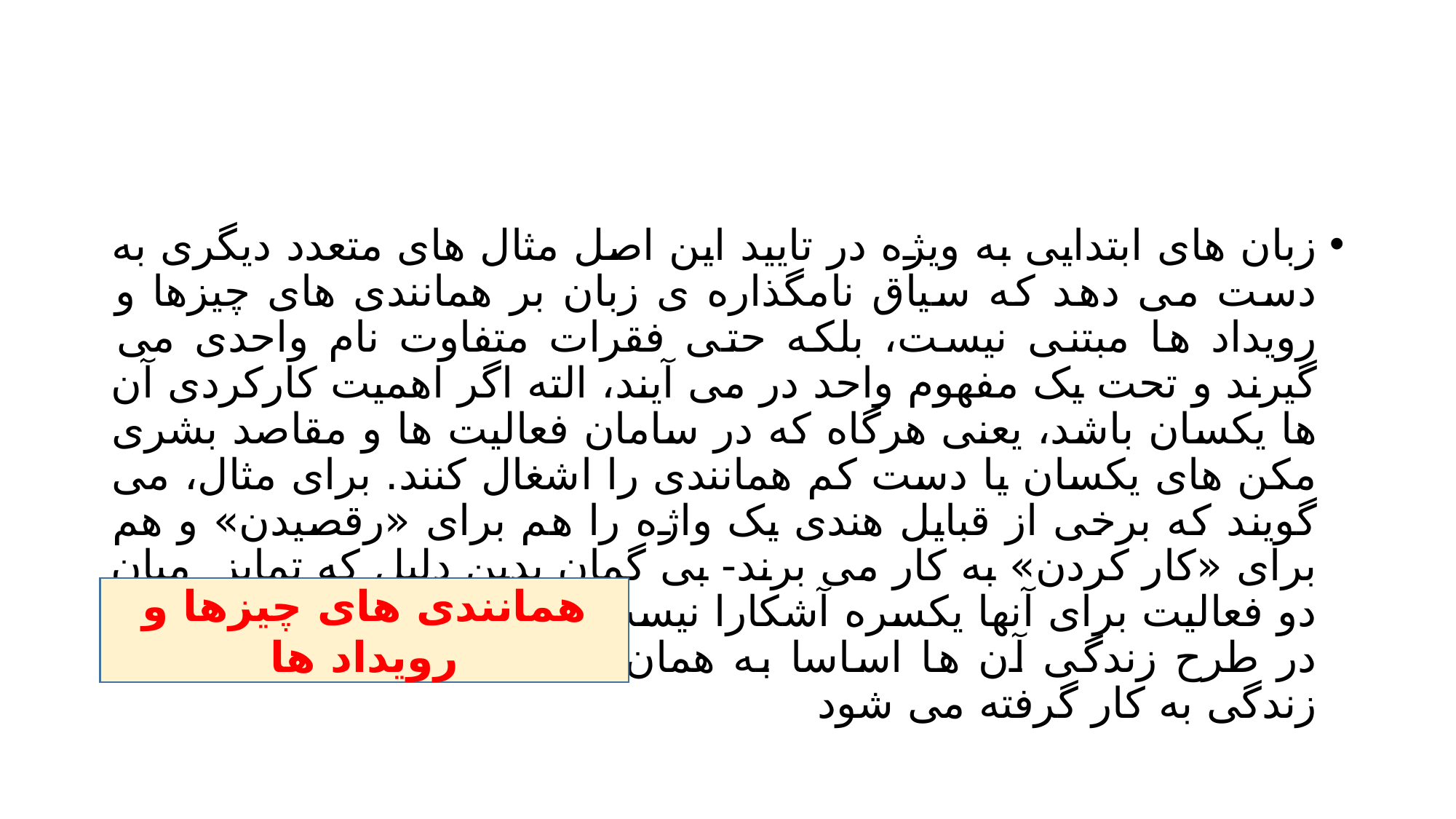

#
زبان های ابتدایی به ویژه در تایید این اصل مثال های متعدد دیگری به دست می دهد که سیاق نامگذاره ی زبان بر همانندی های چیزها و رویداد ها مبتنی نیست، بلکه حتی فقرات متفاوت نام واحدی می گیرند و تحت یک مفهوم واحد در می آیند، الته اگر اهمیت کارکردی آن ها یکسان باشد، یعنی هرگاه که در سامان فعالیت ها و مقاصد بشری مکن های یکسان یا دست کم همانندی را اشغال کنند. برای مثال، می گویند که برخی از قبایل هندی یک واژه را هم برای «رقصیدن» و هم برای «کار کردن» به کار می برند- بی گمان بدین دلیل که تمایز  میان دو فعالیت برای آنها یکسره آشکارا نیست، چون که رقص و کشاورزی در طرح زندگی آن ها اساسا به همان منظور فراهم آوردن وسایل زندگی به کار گرفته می شود
همانندی های چیزها و رویداد ها